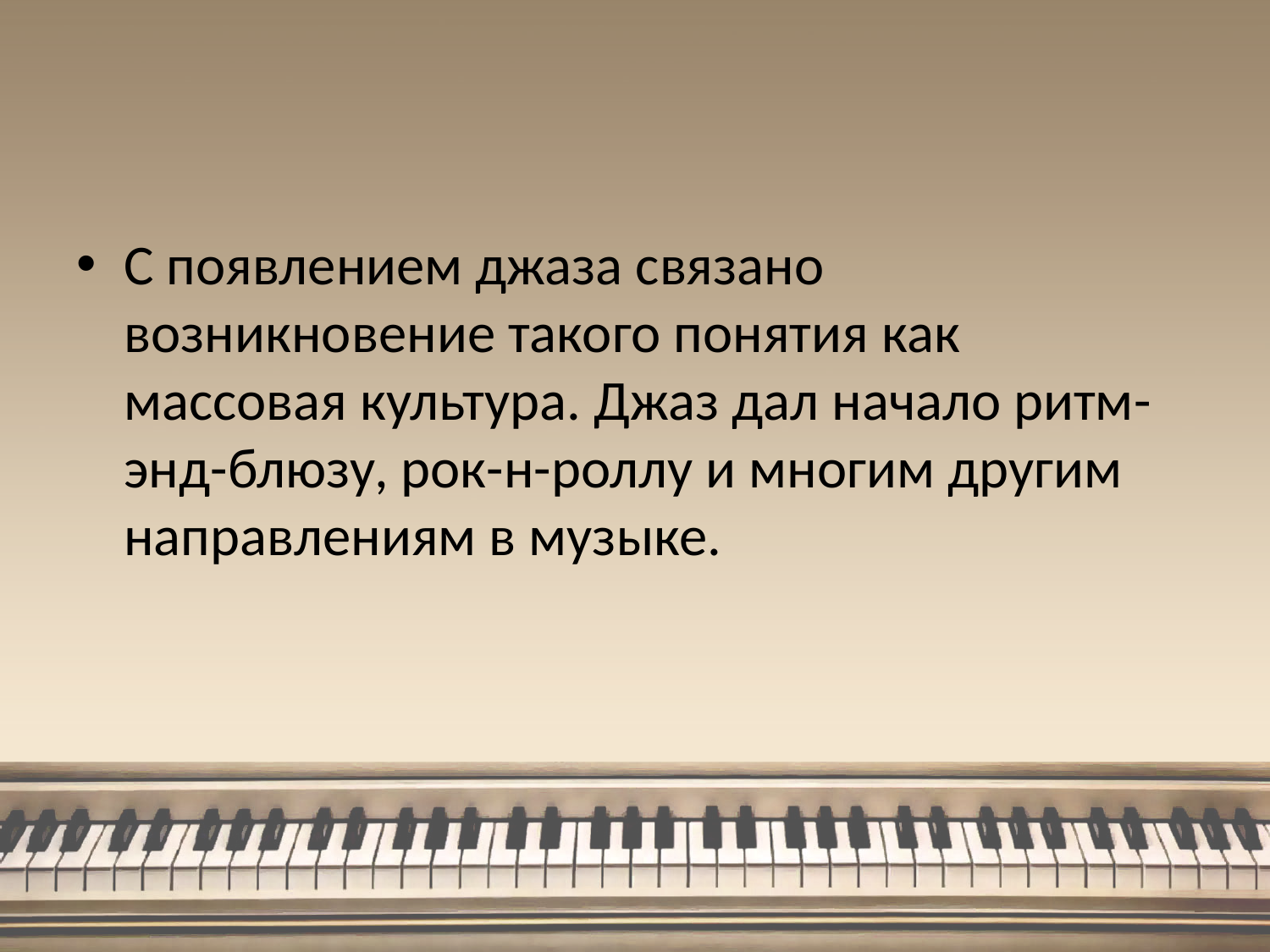

#
С появлением джаза связано возникновение такого понятия как массовая культура. Джаз дал начало ритм-энд-блюзу, рок-н-роллу и многим другим направлениям в музыке.